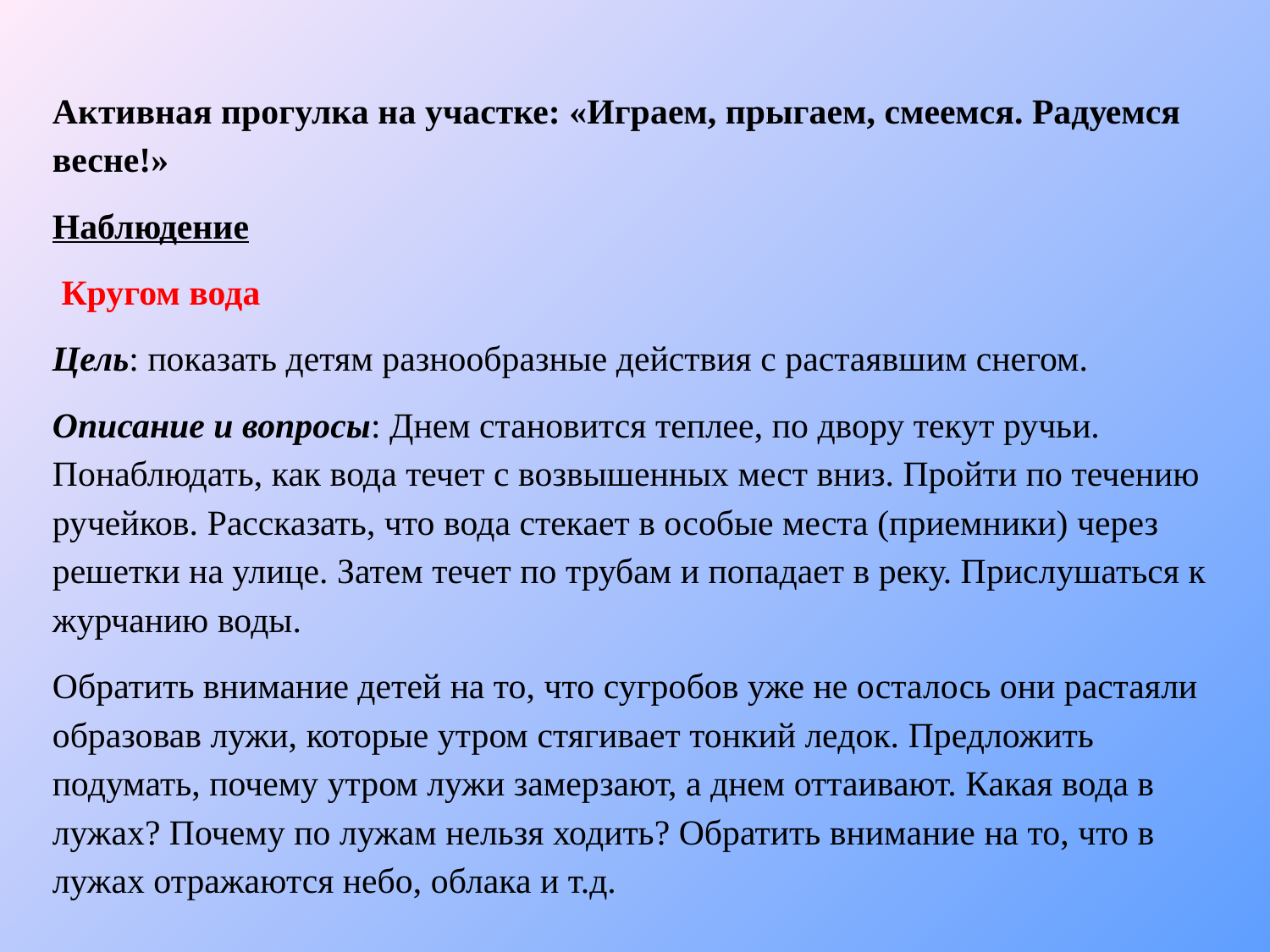

Активная прогулка на участке: «Играем, прыгаем, смеемся. Радуемся весне!»
Наблюдение
 Кругом вода
Цель: показать детям разнообразные действия с растаявшим снегом.
Описание и вопросы: Днем становится теплее, по двору текут ручьи. Понаблюдать, как вода течет с возвышенных мест вниз. Пройти по течению ручейков. Рассказать, что вода стекает в особые места (приемники) через решетки на улице. Затем течет по трубам и попадает в реку. Прислушаться к журчанию воды.
Обратить внимание детей на то, что сугробов уже не осталось они растаяли образовав лужи, которые утром стягивает тонкий ледок. Предложить подумать, почему утром лужи замерзают, а днем оттаивают. Какая вода в лужах? Почему по лужам нельзя ходить? Обратить внимание на то, что в лужах отражаются небо, облака и т.д.